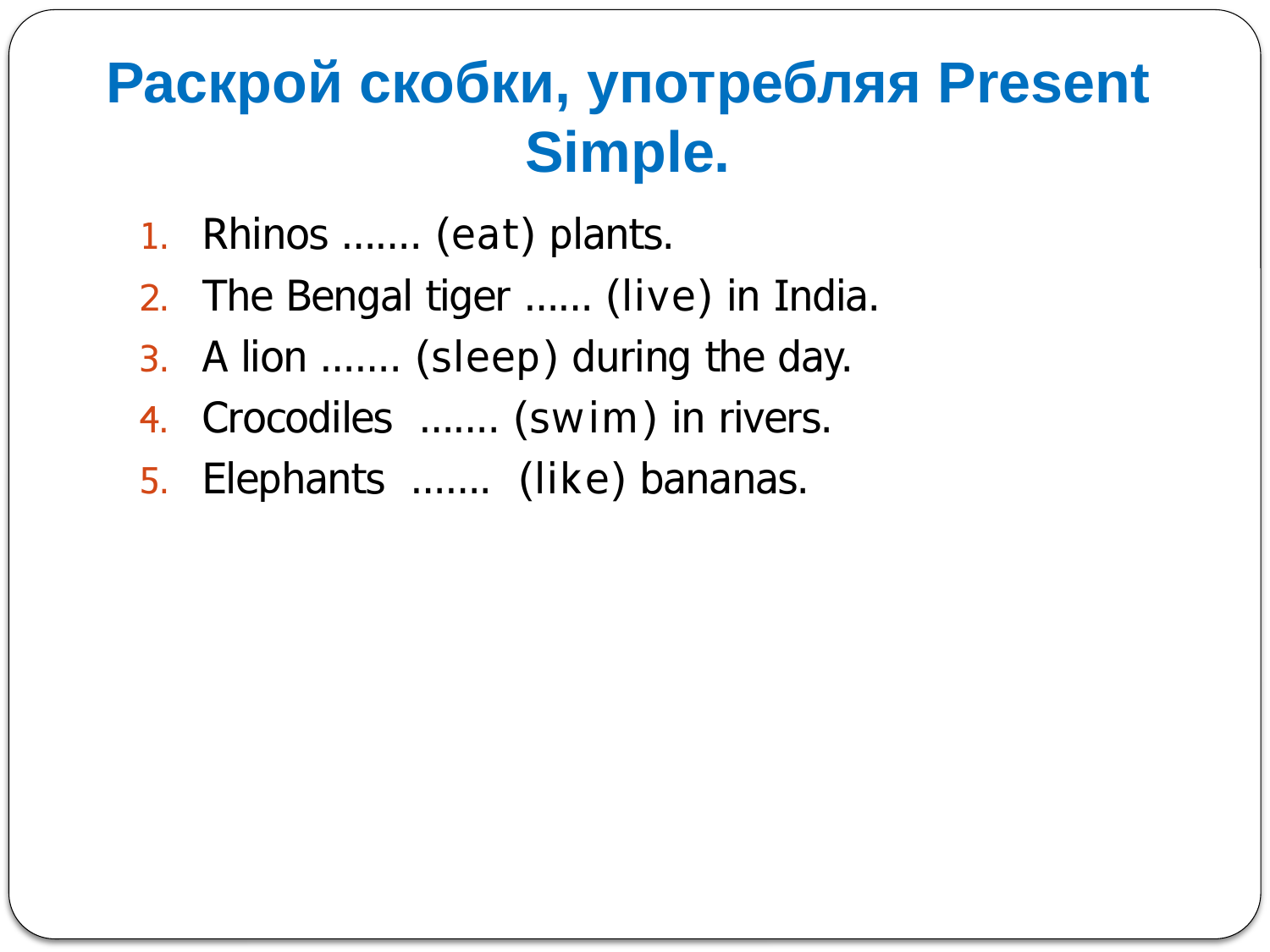

# Раскрой скобки, употребляя Present Simple.
Rhinos ……. (eat) plants.
The Bengal tiger …… (live) in India.
A lion ……. (sleep) during the day.
Crocodiles  ……. (swim) in rivers.
Elephants  …….  (like) bananas.